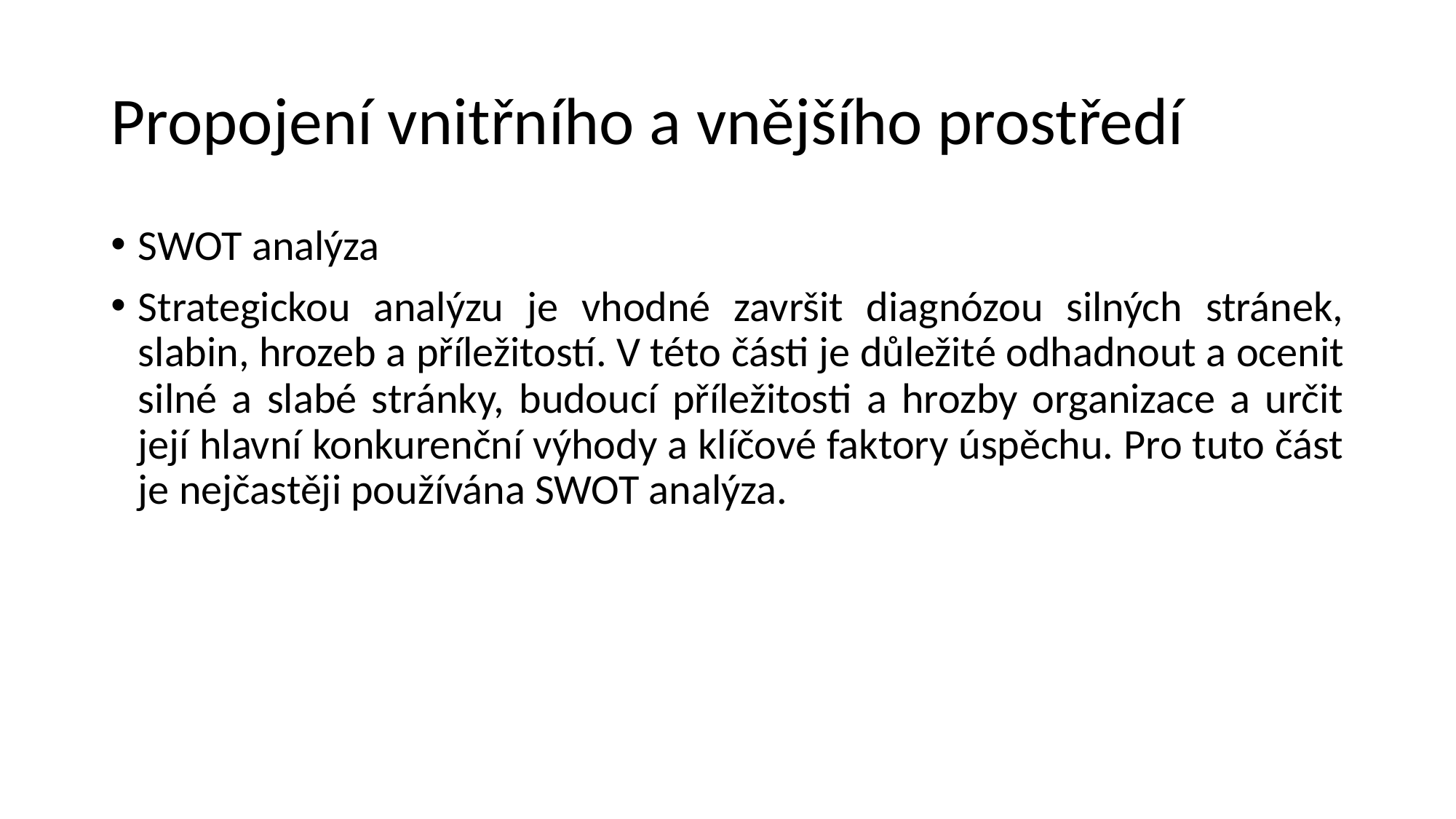

# Propojení vnitřního a vnějšího prostředí
SWOT analýza
Strategickou analýzu je vhodné završit diagnózou silných stránek, slabin, hrozeb a příležitostí. V této části je důležité odhadnout a ocenit silné a slabé stránky, budoucí příležitosti a hrozby organizace a určit její hlavní konkurenční výhody a klíčové faktory úspěchu. Pro tuto část je nejčastěji používána SWOT analýza.